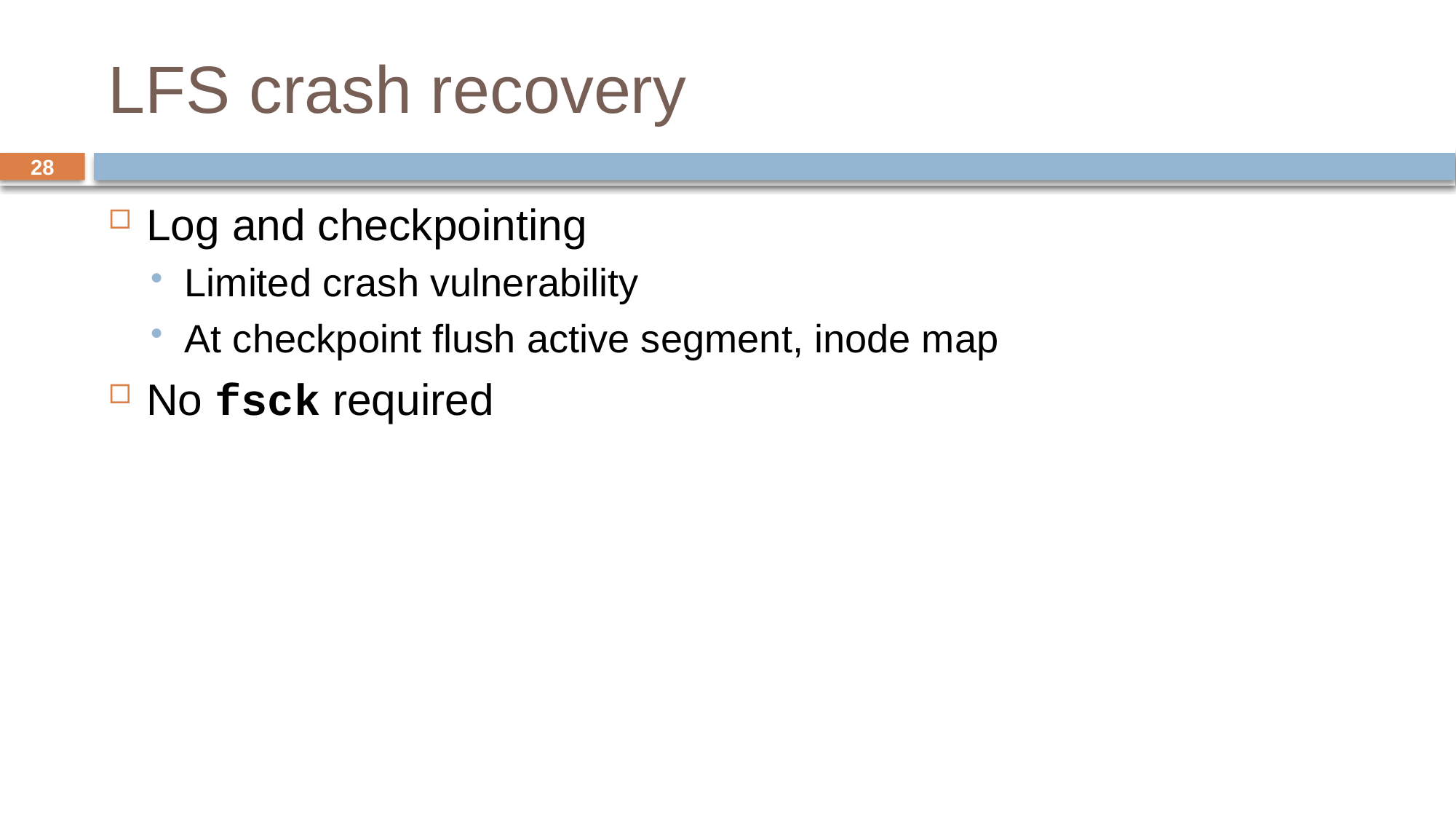

# LFS crash recovery
Log and checkpointing
Limited crash vulnerability
At checkpoint flush active segment, inode map
No fsck required
28